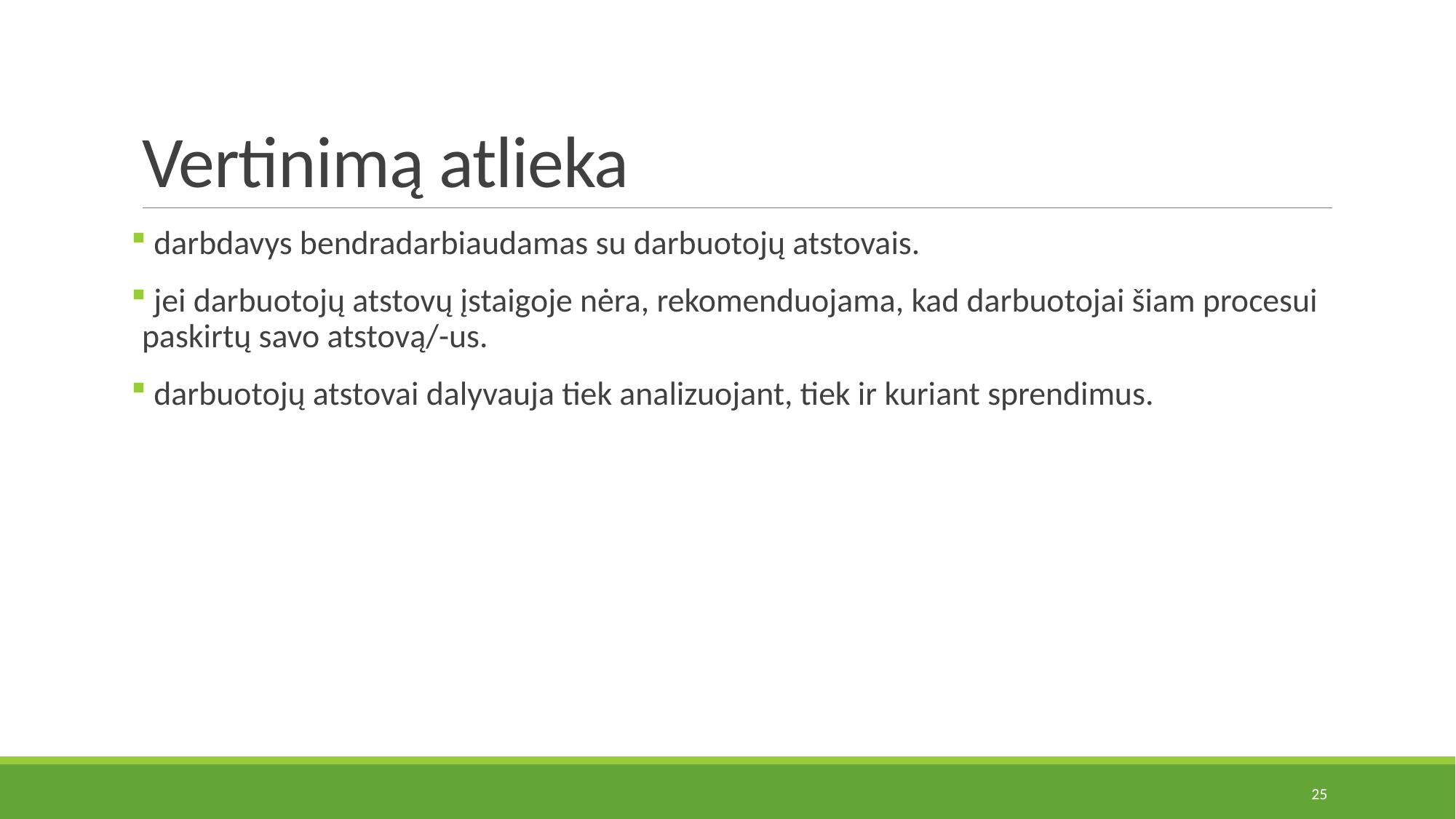

# Vertinimą atlieka
 darbdavys bendradarbiaudamas su darbuotojų atstovais.
 jei darbuotojų atstovų įstaigoje nėra, rekomenduojama, kad darbuotojai šiam procesui paskirtų savo atstovą/-us.
 darbuotojų atstovai dalyvauja tiek analizuojant, tiek ir kuriant sprendimus.

25